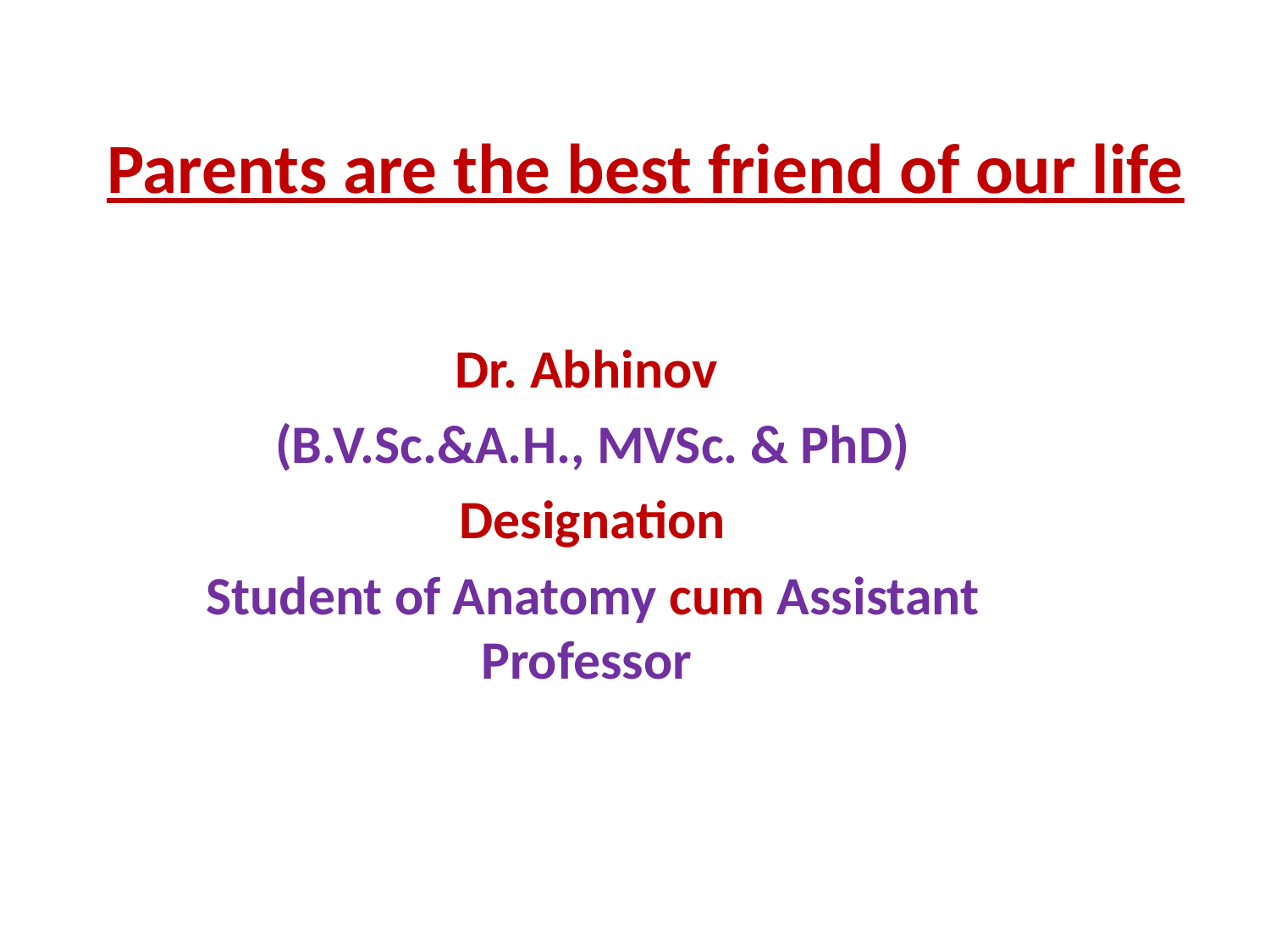

# Parents are the best friend of our life
Dr. Abhinov
(B.V.Sc.&A.H., MVSc. & PhD)
Designation
Student of Anatomy cum Assistant Professor